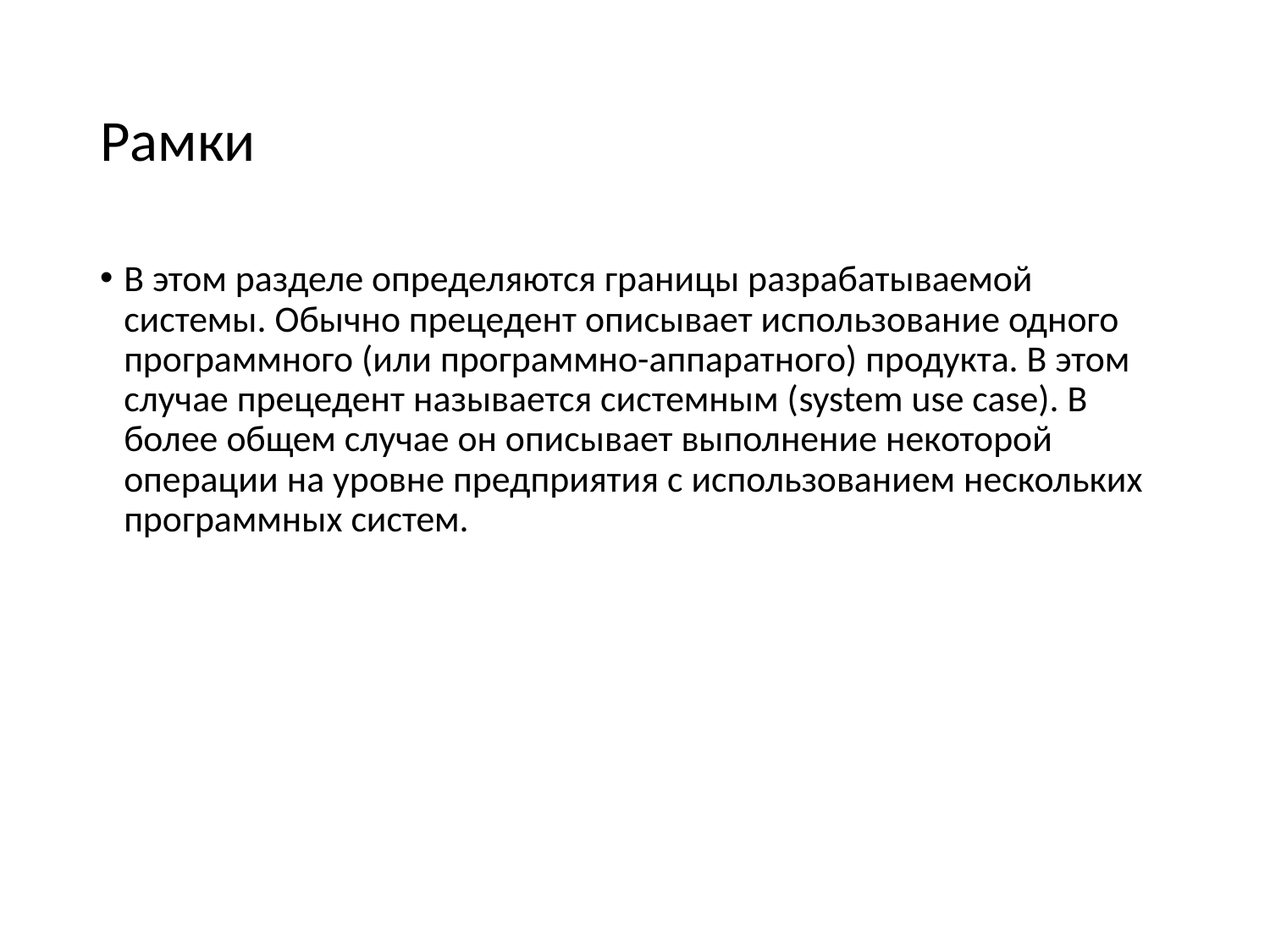

# Рамки
В этом разделе определяются границы разрабатываемой системы. Обычно прецедент описывает использование одного программного (или программно-аппаратного) продукта. В этом случае прецедент называется системным (system use case). В более общем случае он описывает выполнение некоторой операции на уровне предприятия с использованием нескольких программных систем.